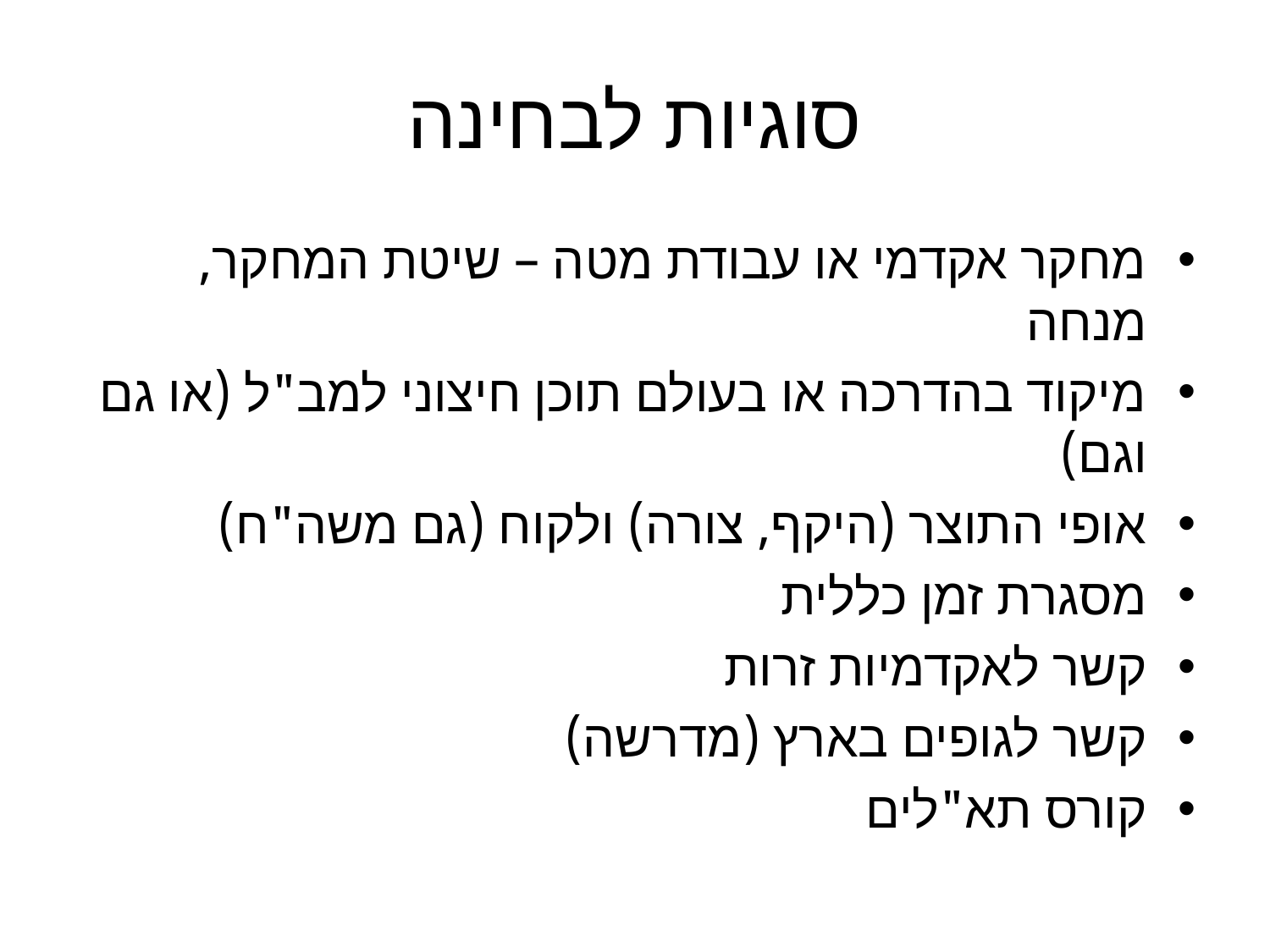

# סוגיות לבחינה
מחקר אקדמי או עבודת מטה – שיטת המחקר, מנחה
מיקוד בהדרכה או בעולם תוכן חיצוני למב"ל (או גם וגם)
אופי התוצר (היקף, צורה) ולקוח (גם משה"ח)
מסגרת זמן כללית
קשר לאקדמיות זרות
קשר לגופים בארץ (מדרשה)
קורס תא"לים